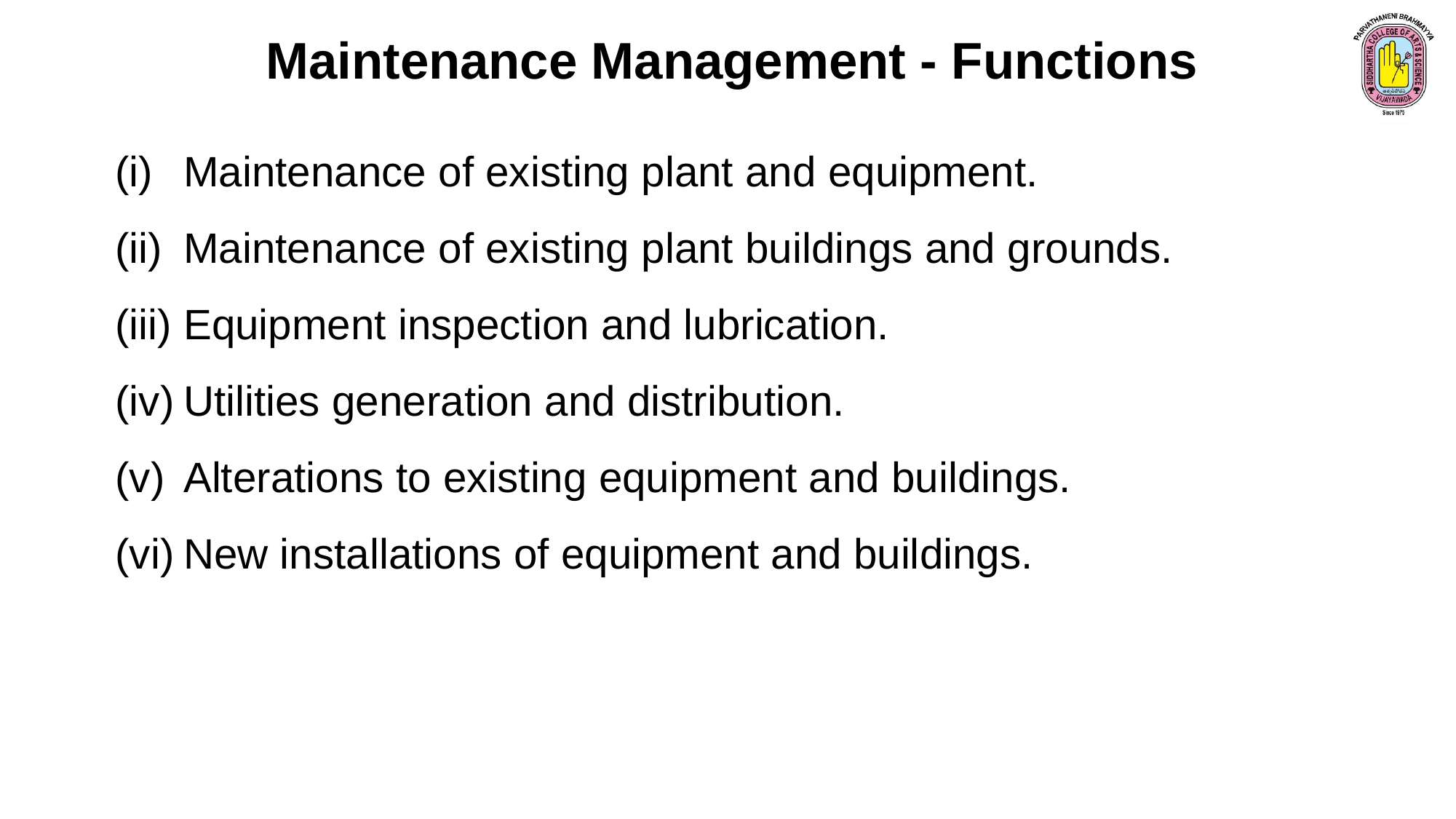

Maintenance Management - Functions
Maintenance of existing plant and equipment.
Maintenance of existing plant buildings and grounds.
Equipment inspection and lubrication.
Utilities generation and distribution.
Alterations to existing equipment and buildings.
New installations of equipment and buildings.